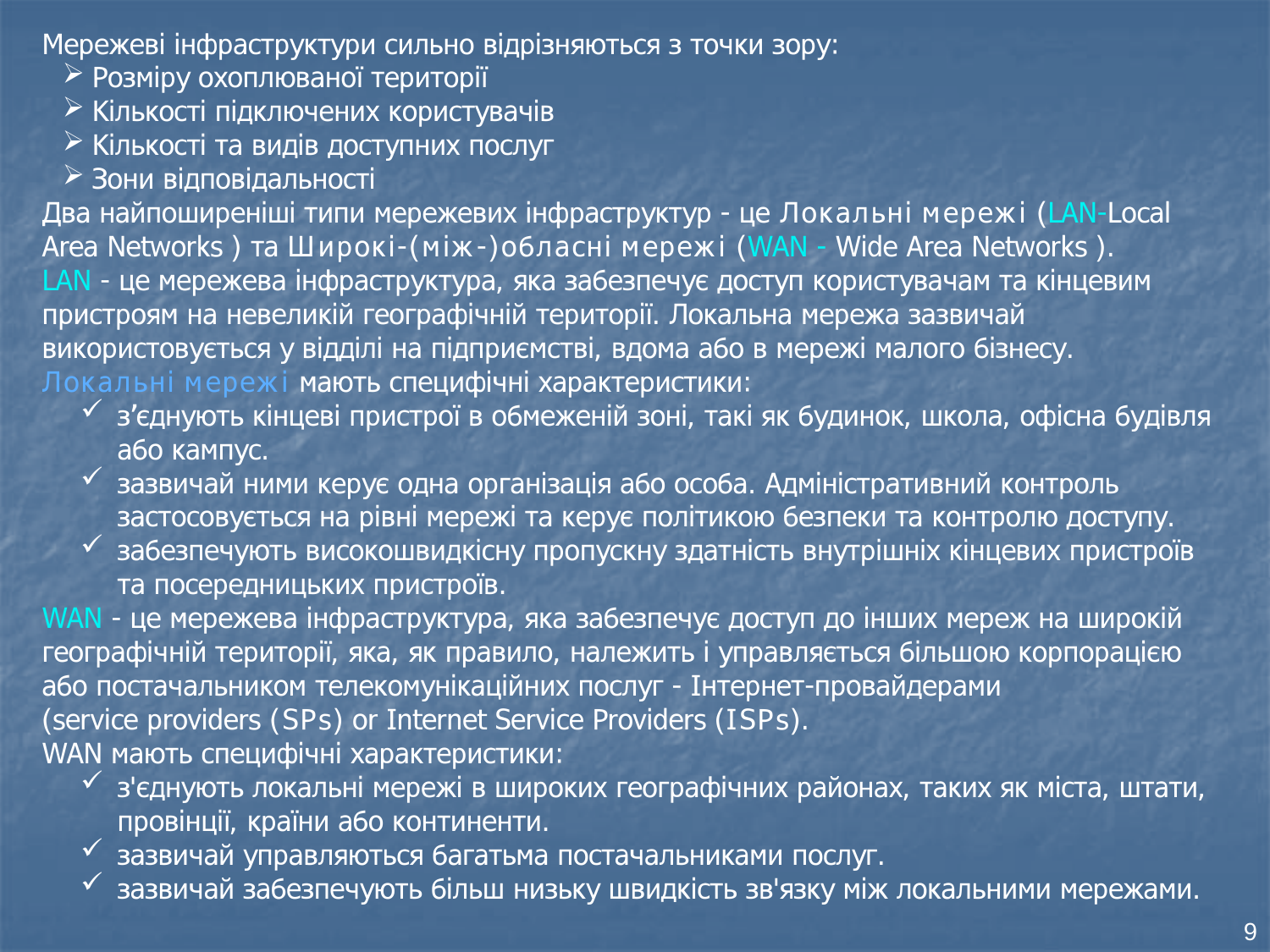

Мережеві інфраструктури сильно відрізняються з точки зору:
Розміру охоплюваної території
Кількості підключених користувачів
Кількості та видів доступних послуг
Зони відповідальності
Два найпоширеніші типи мережевих інфраструктур - це Локальні мережі (LAN-Local Area Networks ) та Широкі-(між-)обласні мережі (WAN - Wide Area Networks ).
LAN - це мережева інфраструктура, яка забезпечує доступ користувачам та кінцевим пристроям на невеликій географічній території. Локальна мережа зазвичай використовується у відділі на підприємстві, вдома або в мережі малого бізнесу.
Локальні мережі мають специфічні характеристики:
з’єднують кінцеві пристрої в обмеженій зоні, такі як будинок, школа, офісна будівля або кампус.
зазвичай ними керує одна організація або особа. Адміністративний контроль застосовується на рівні мережі та керує політикою безпеки та контролю доступу.
забезпечують високошвидкісну пропускну здатність внутрішніх кінцевих пристроїв та посередницьких пристроїв.
WAN - це мережева інфраструктура, яка забезпечує доступ до інших мереж на широкій географічній території, яка, як правило, належить і управляється більшою корпорацією або постачальником телекомунікаційних послуг - Інтернет-провайдерами
(service providers (SPs) or Internet Service Providers (ISPs).
WAN мають специфічні характеристики:
з'єднують локальні мережі в широких географічних районах, таких як міста, штати, провінції, країни або континенти.
зазвичай управляються багатьма постачальниками послуг.
зазвичай забезпечують більш низьку швидкість зв'язку між локальними мережами.
9